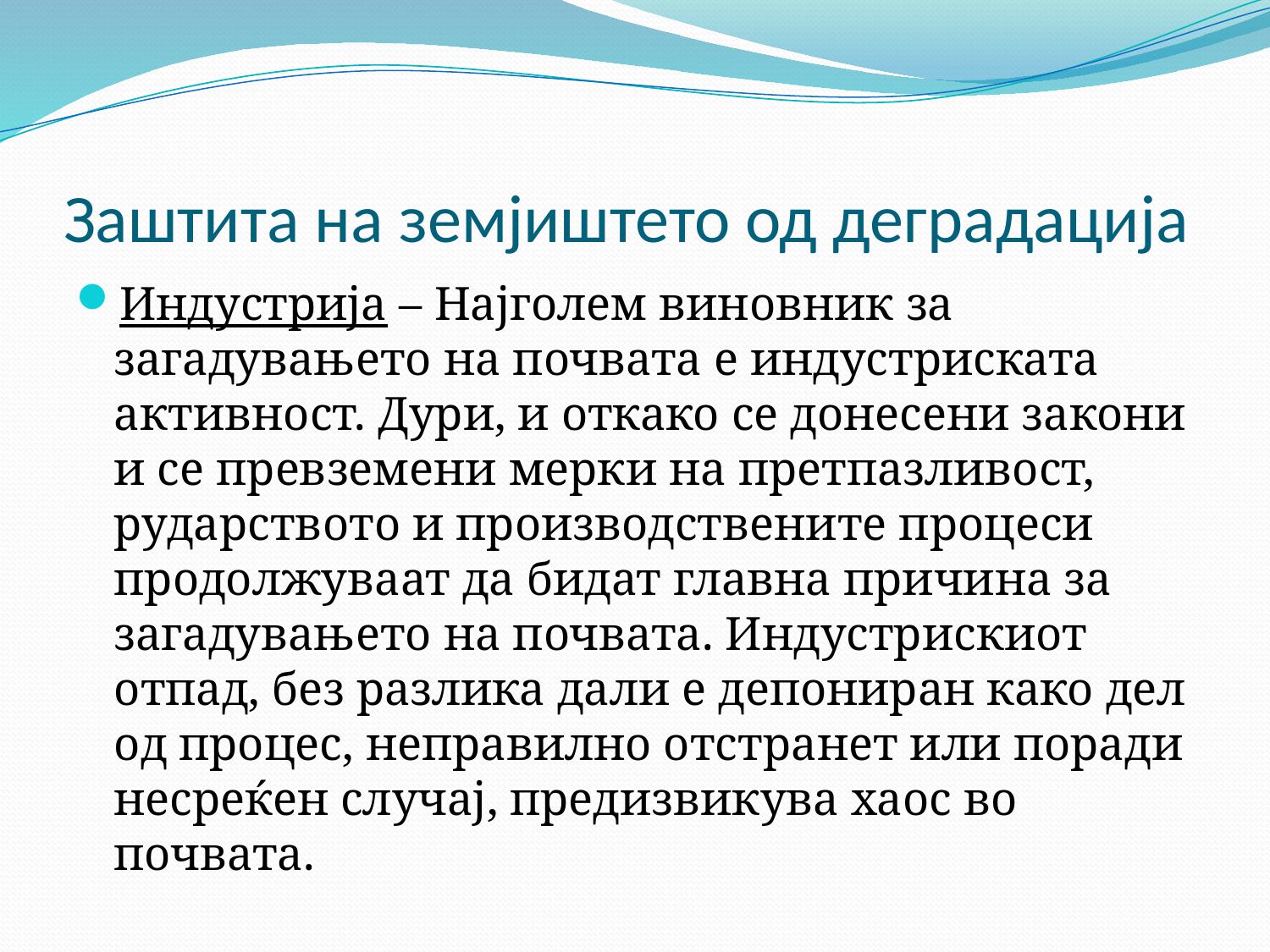

# Заштита на земјиштето од деградација
Индустрија – Најголем виновник за загадувањето на почвата е индустриската активност. Дури, и откако се донесени закони и се превземени мерки на претпазливост, рударството и производствените процеси продолжуваат да бидат главна причина за загадувањето на почвата. Индустрискиот отпад, без разлика дали е депониран како дел од процес, неправилно отстранет или поради несреќен случај, предизвикува хаос во почвата.